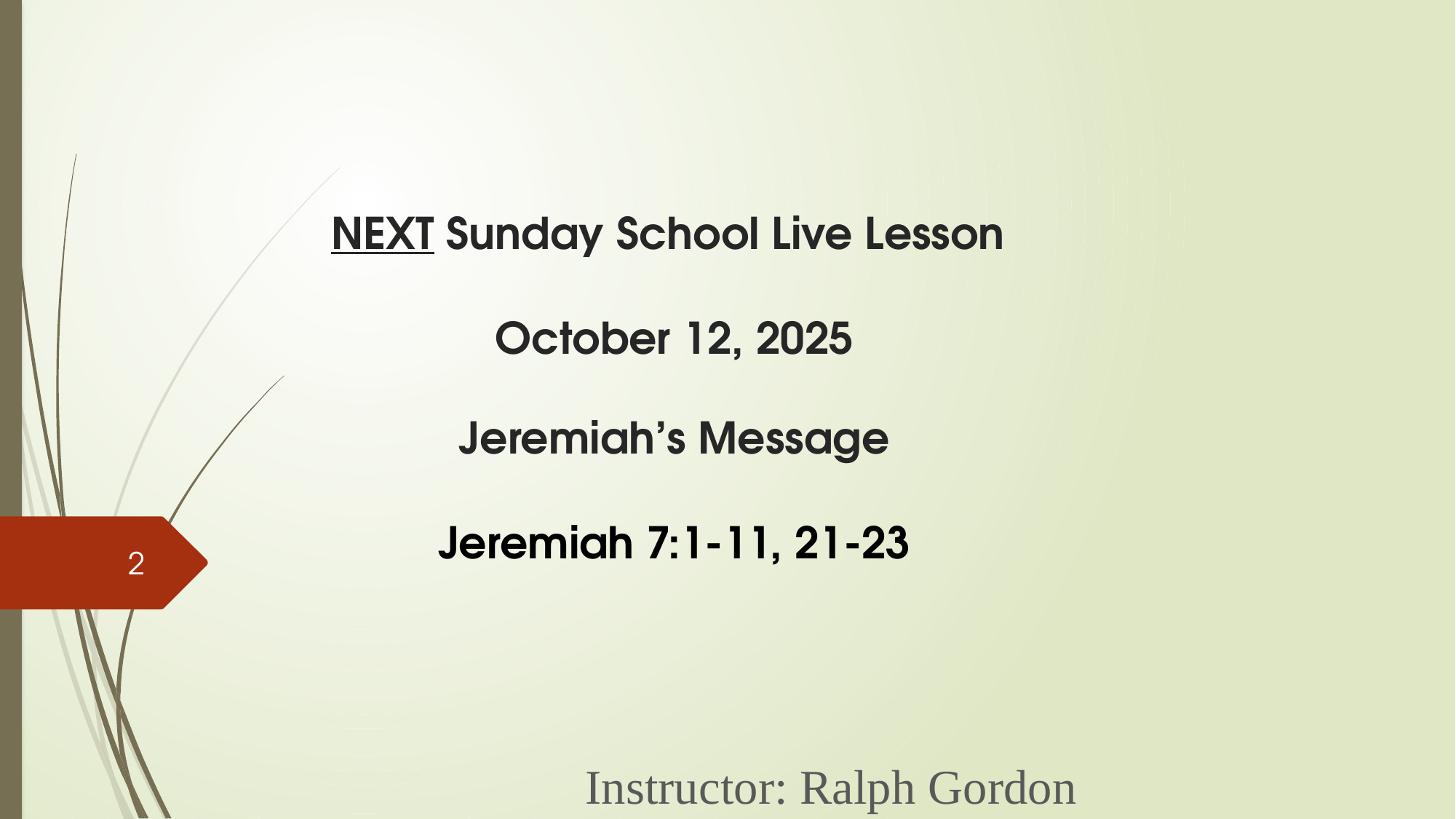

# NEXT Sunday School Live Lesson October 12, 2025 Jeremiah’s Message Jeremiah 7:1-11, 21-23
2
	                   Instructor: Ralph Gordon